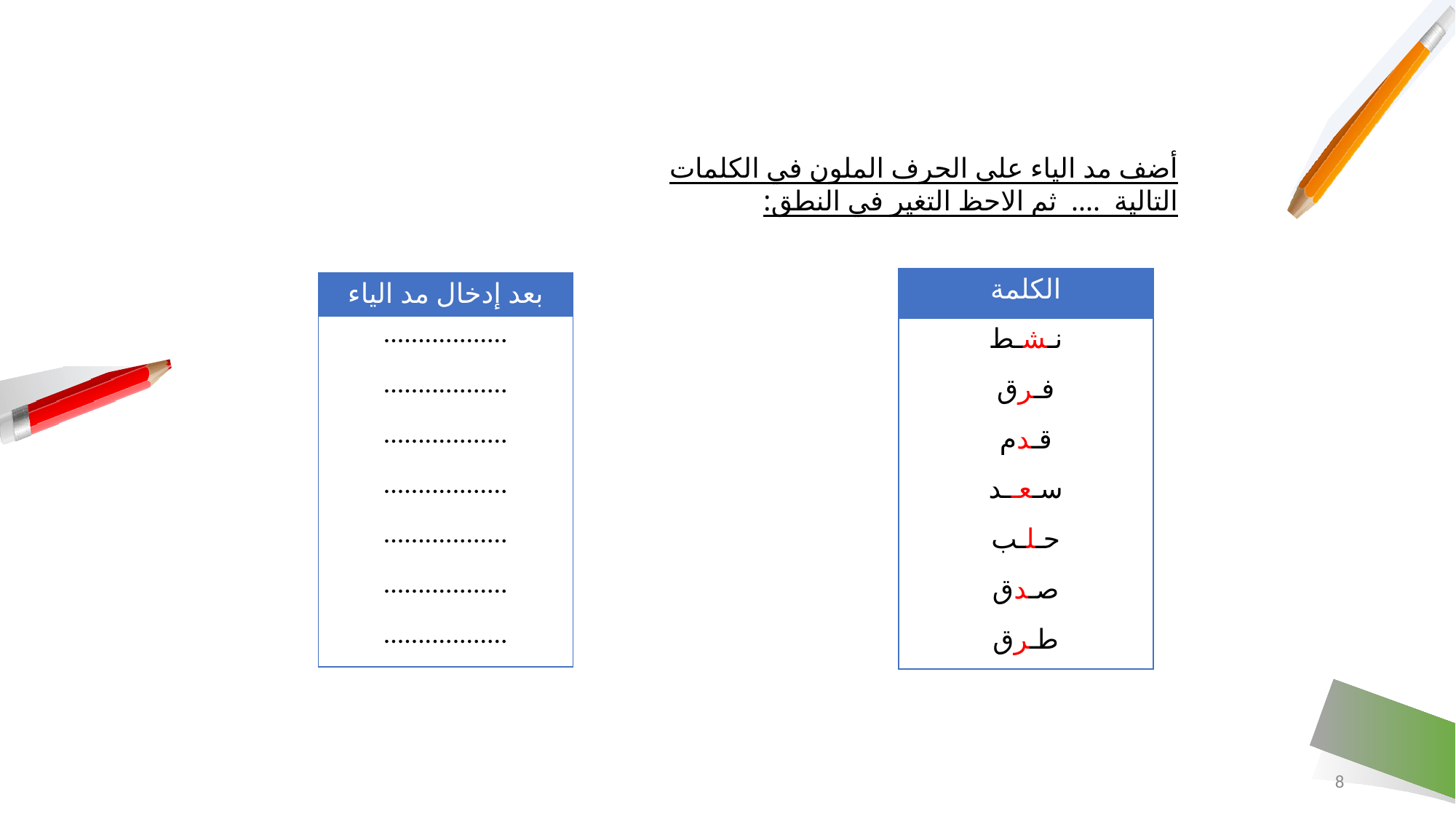

أضف مد الياء على الحرف الملون في الكلمات التالية  ....  ثم الاحظ التغير في النطق:
| الكلمة |
| --- |
| نـشـط |
| فـرق |
| قـدم |
| سـعــد |
| حـلـب |
| صـدق |
| طـرق |
| بعد إدخال مد الياء |
| --- |
| .................. |
| .................. |
| .................. |
| .................. |
| .................. |
| .................. |
| .................. |
8